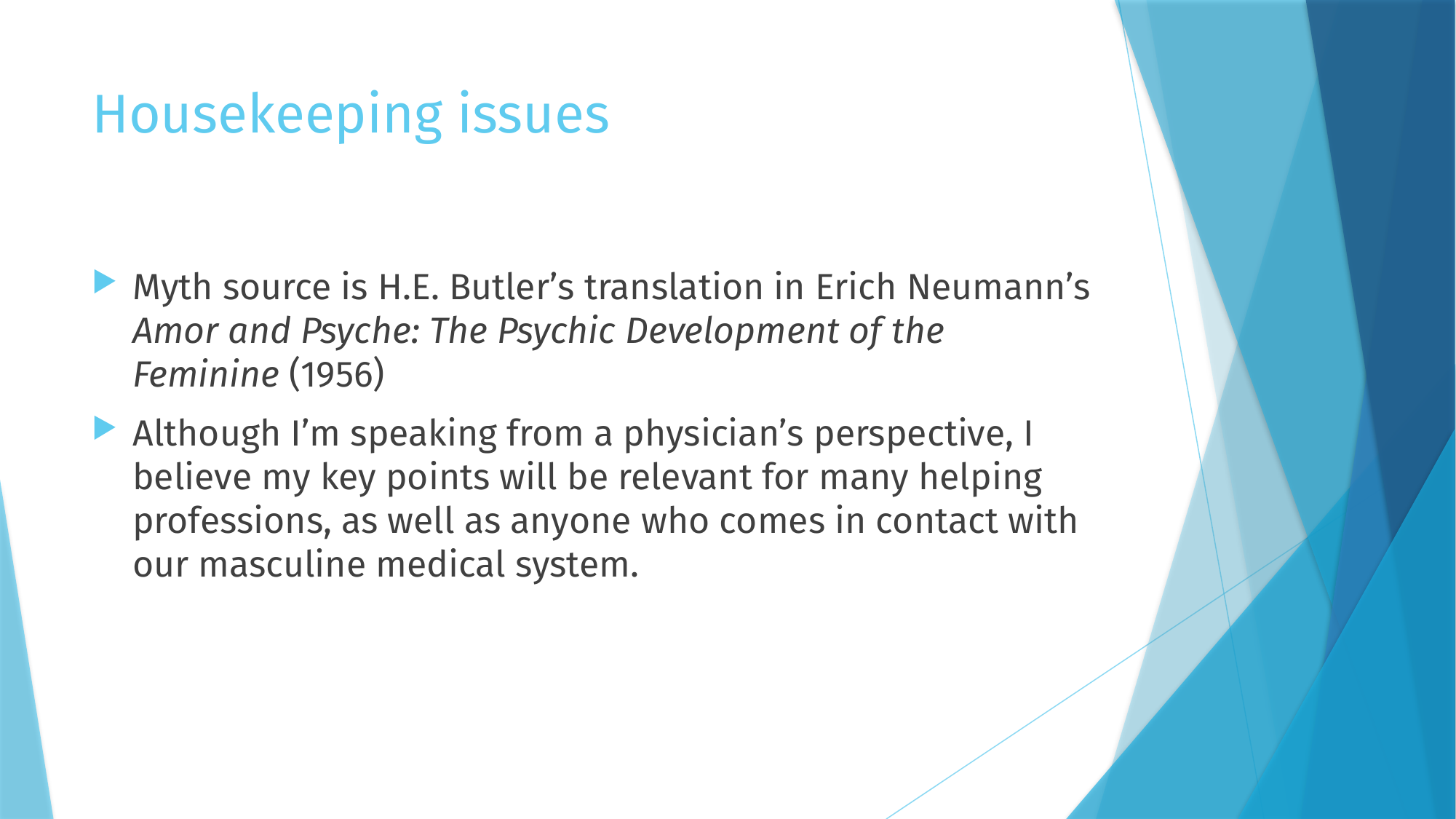

# Housekeeping issues
Myth source is H.E. Butler’s translation in Erich Neumann’s Amor and Psyche: The Psychic Development of the Feminine (1956)
Although I’m speaking from a physician’s perspective, I believe my key points will be relevant for many helping professions, as well as anyone who comes in contact with our masculine medical system.